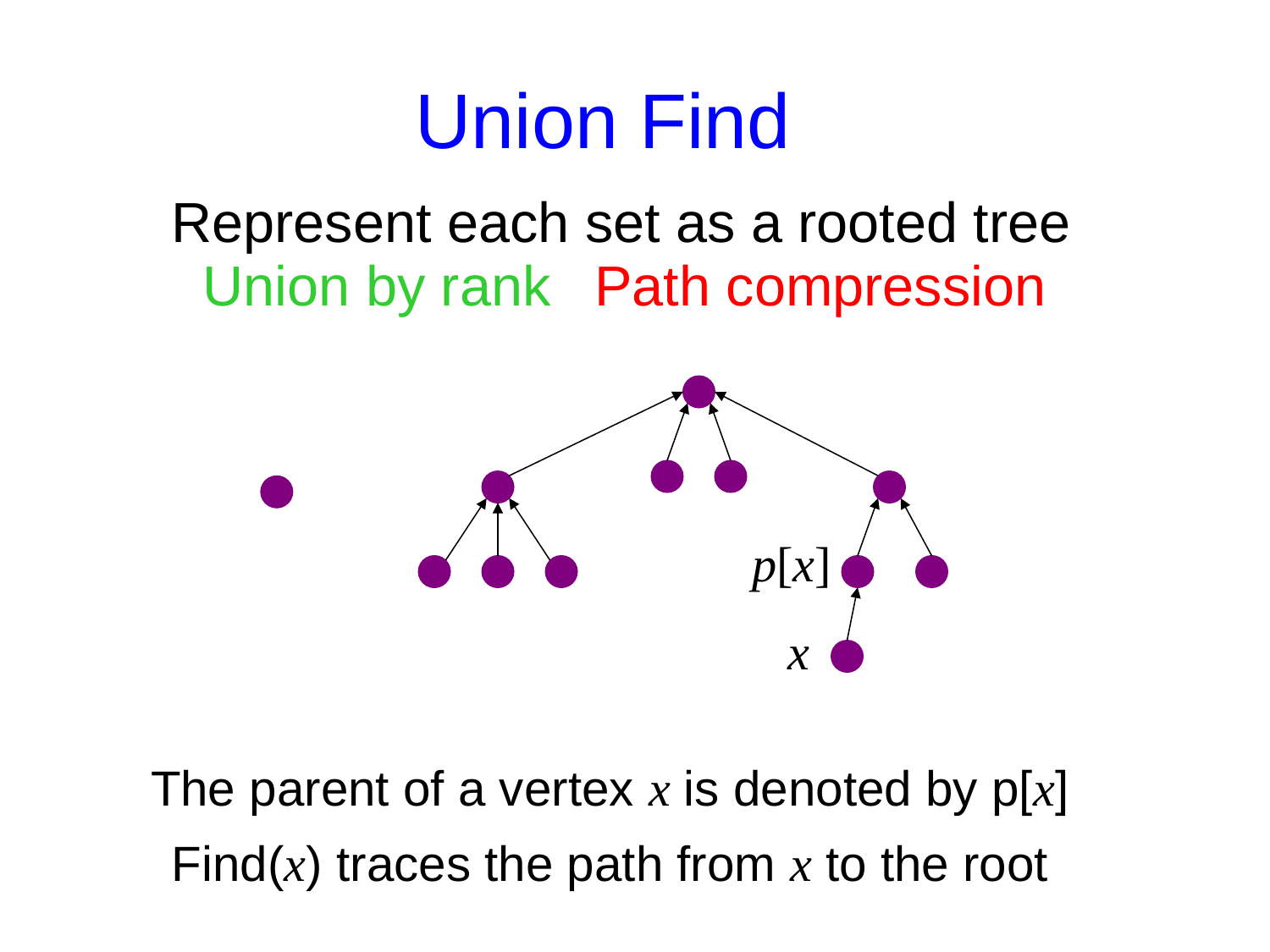

# Union Find
Represent each set as a rooted tree
Union by rank
Path compression

p[x]

x

The parent of a vertex x is denoted by p[x]
Find(x) traces the path from x to the root